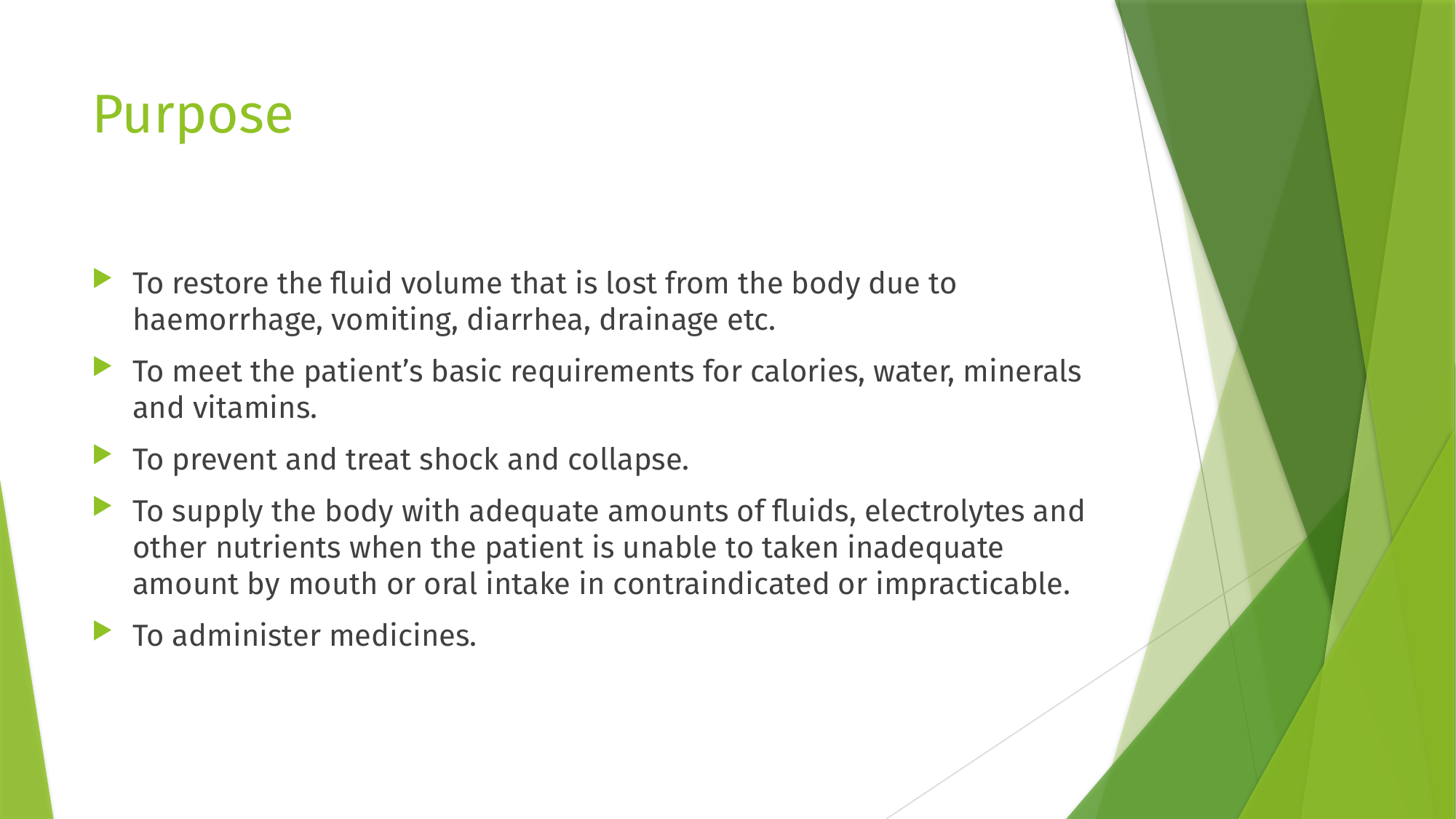

# Purpose
To restore the fluid volume that is lost from the body due to haemorrhage, vomiting, diarrhea, drainage etc.
To meet the patient’s basic requirements for calories, water, minerals and vitamins.
To prevent and treat shock and collapse.
To supply the body with adequate amounts of fluids, electrolytes and other nutrients when the patient is unable to taken inadequate amount by mouth or oral intake in contraindicated or impracticable.
To administer medicines.